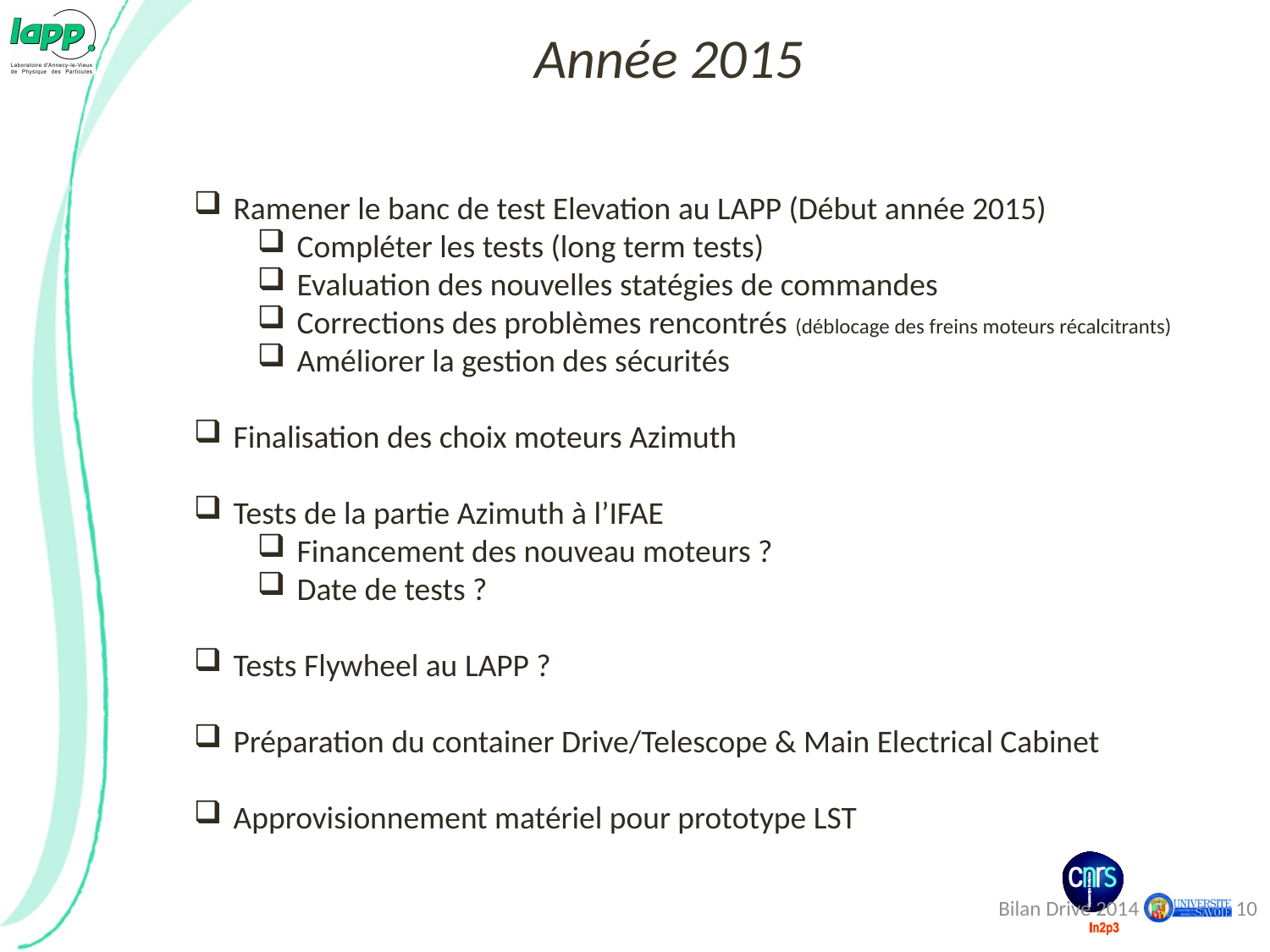

Année 2015
Ramener le banc de test Elevation au LAPP (Début année 2015)
Compléter les tests (long term tests)
Evaluation des nouvelles statégies de commandes
Corrections des problèmes rencontrés (déblocage des freins moteurs récalcitrants)
Améliorer la gestion des sécurités

Finalisation des choix moteurs Azimuth

Tests de la partie Azimuth à l’IFAE
Financement des nouveau moteurs ?
Date de tests ?

Tests Flywheel au LAPP ?

Préparation du container Drive/Telescope & Main Electrical Cabinet

Approvisionnement matériel pour prototype LST

Bilan Drive 2014
10